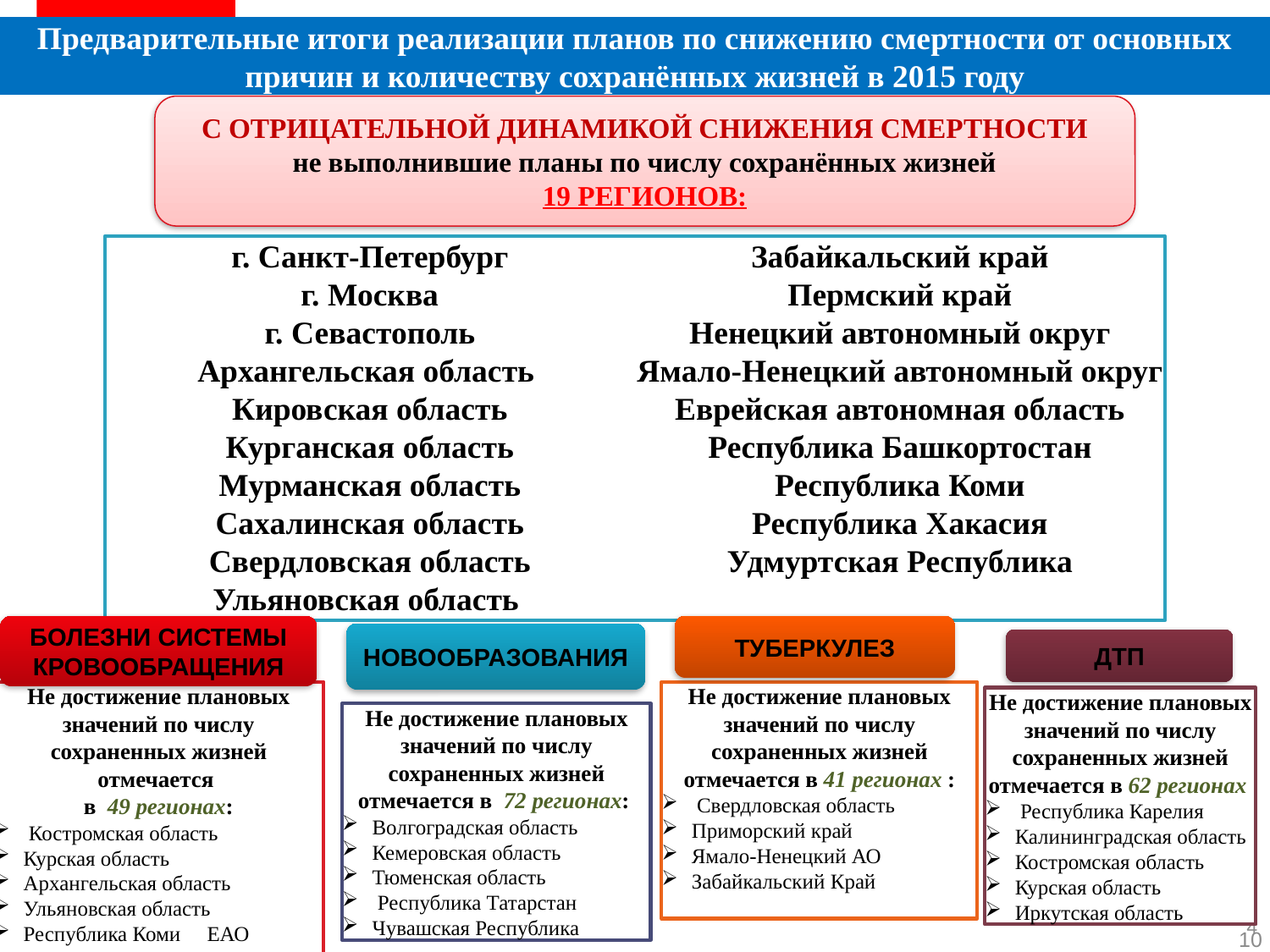

Предварительные итоги реализации планов по снижению смертности от основных причин и количеству сохранённых жизней в 2015 году
С ОТРИЦАТЕЛЬНОЙ ДИНАМИКОЙ СНИЖЕНИЯ СМЕРТНОСТИ
не выполнившие планы по числу сохранённых жизней
19 РЕГИОНОВ:
г. Санкт-Петербург
г. Москва
г. Севастополь
Архангельская область
Кировская область
Курганская область
Мурманская область
Сахалинская область
Свердловская область
Ульяновская область
Забайкальский край
Пермский край
Ненецкий автономный округ
Ямало-Ненецкий автономный округ
Еврейская автономная область
Республика Башкортостан
Республика Коми
Республика Хакасия
Удмуртская Республика
БОЛЕЗНИ СИСТЕМЫ КРОВООБРАЩЕНИЯ
ТУБЕРКУЛЕЗ
НОВООБРАЗОВАНИЯ
ДТП
Не достижение плановых значений по числу сохраненных жизней отмечается
в  49 регионах:
 Костромская область
Курская область
Архангельская область
Ульяновская область
Республика Коми     ЕАО

Не достижение плановых значений по числу сохраненных жизней отмечается в 41 регионах :
 Свердловская область
Приморский край
Ямало-Ненецкий АО
Забайкальский Край

Не достижение плановых значений по числу сохраненных жизней отмечается в 62 регионах
 Республика Карелия
Калининградская область
Костромская область
Курская область
Иркутская область
Не достижение плановых значений по числу сохраненных жизней отмечается в  72 регионах:
Волгоградская область
Кемеровская область
Тюменская область
 Республика Татарстан
Чувашская Республика

4
10